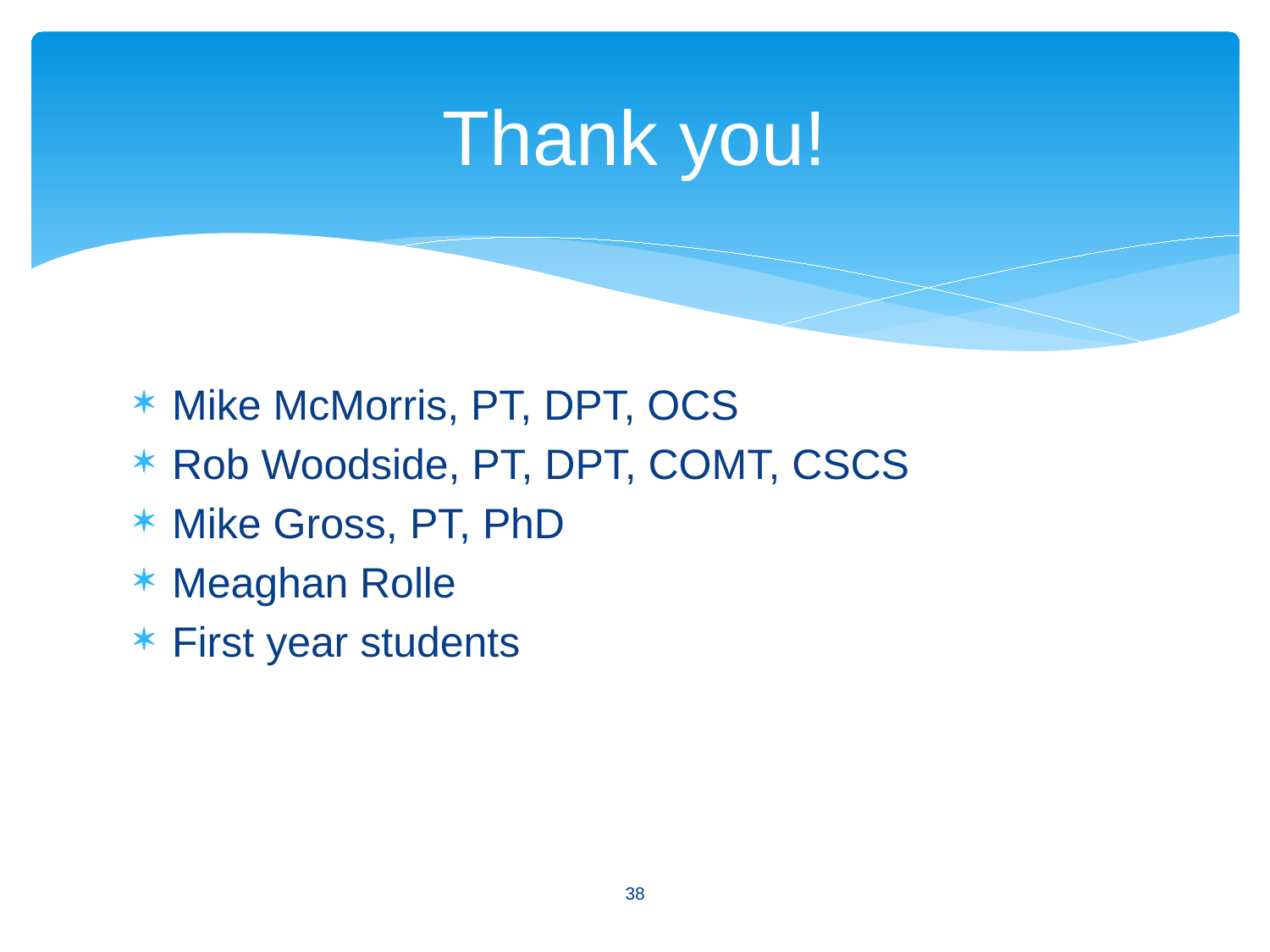

# Thank you!
Mike McMorris, PT, DPT, OCS
Rob Woodside, PT, DPT, COMT, CSCS
Mike Gross, PT, PhD
Meaghan Rolle
First year students
38